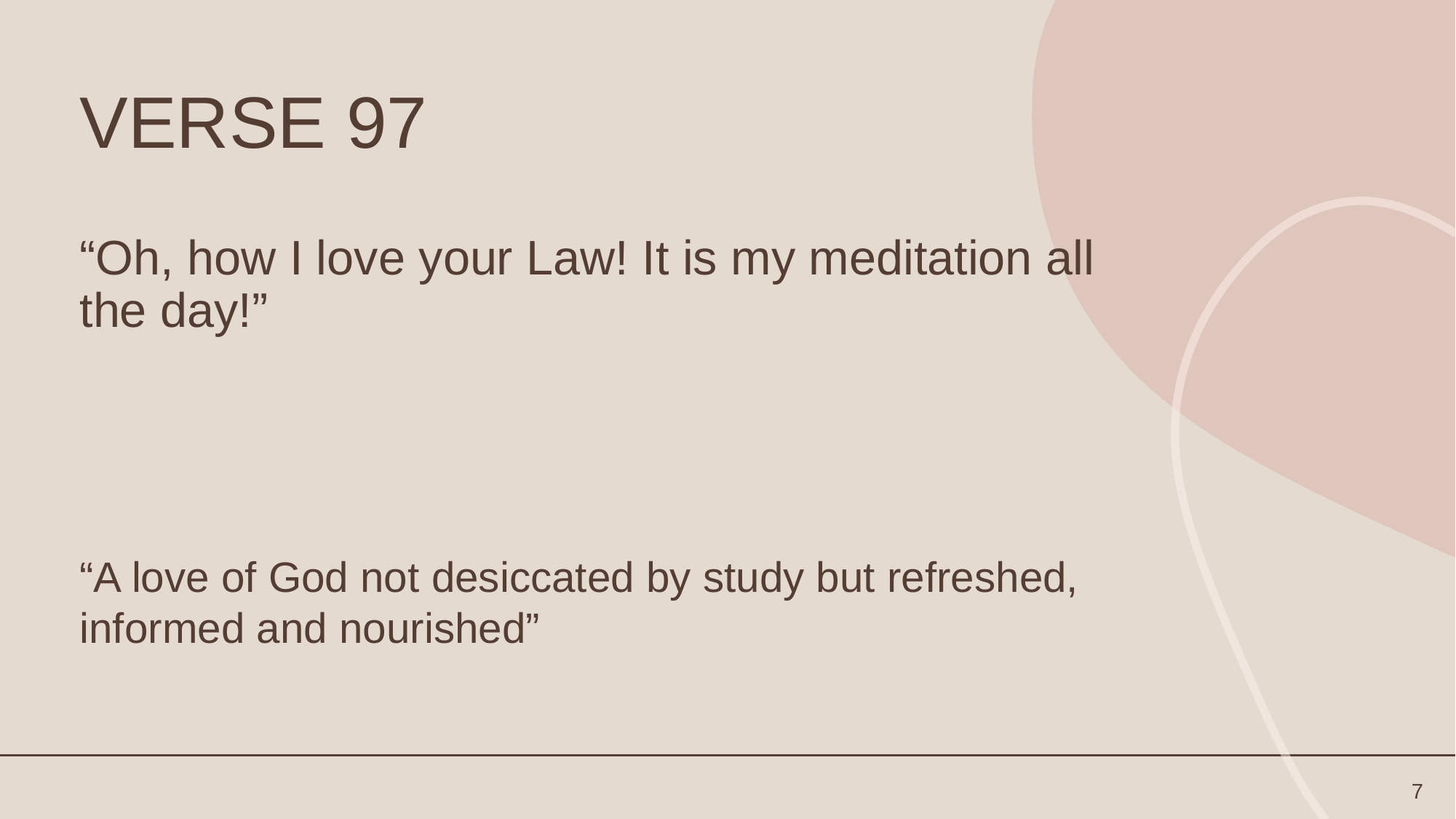

# VERSE 97
“Oh, how I love your Law! It is my meditation all the day!”

“A love of God not desiccated by study but refreshed, informed and nourished”
7